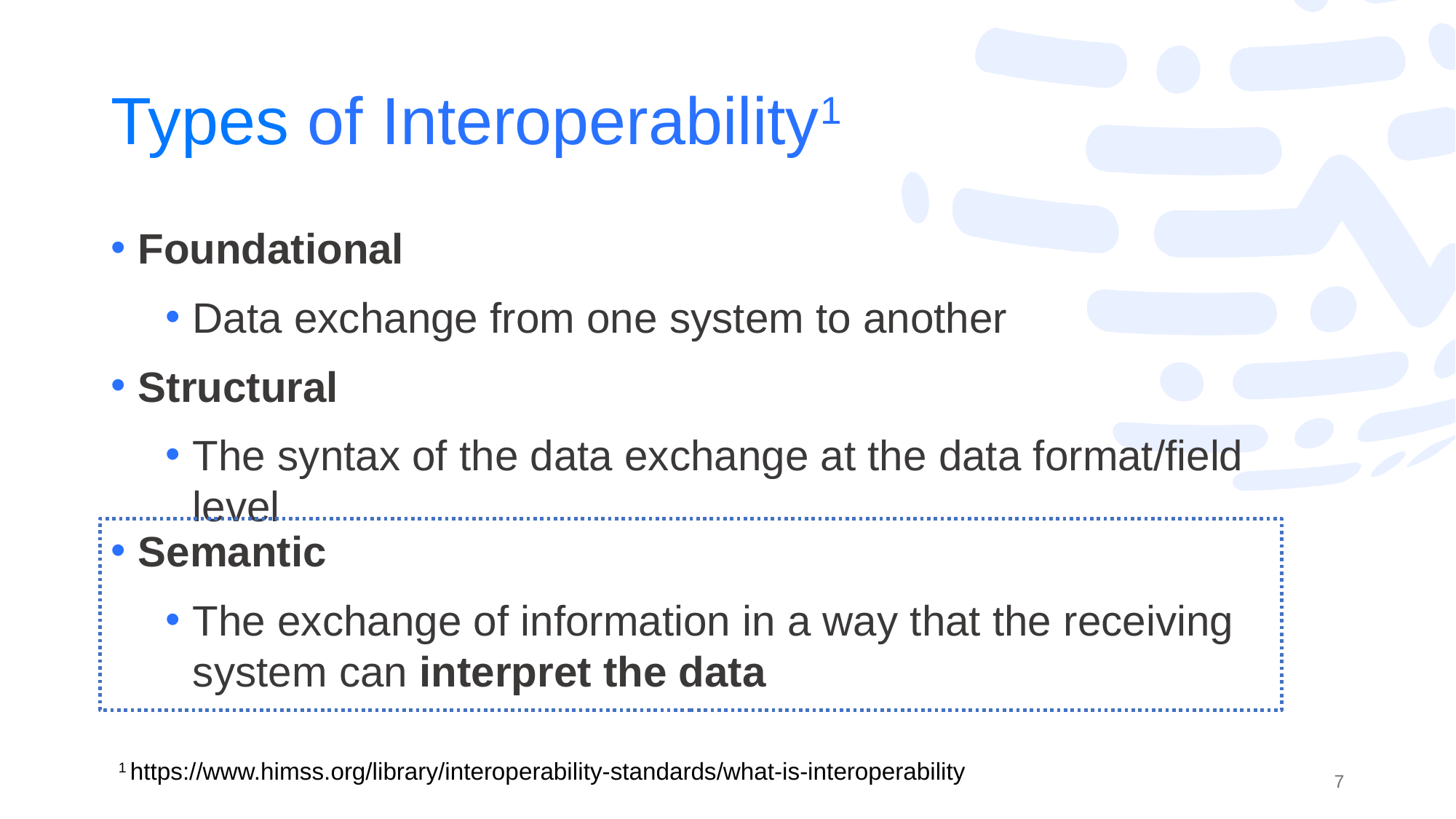

# Types of Interoperability1
Foundational
Data exchange from one system to another
Structural
The syntax of the data exchange at the data format/field level
Semantic
The exchange of information in a way that the receiving system can interpret the data
1 https://www.himss.org/library/interoperability-standards/what-is-interoperability
7